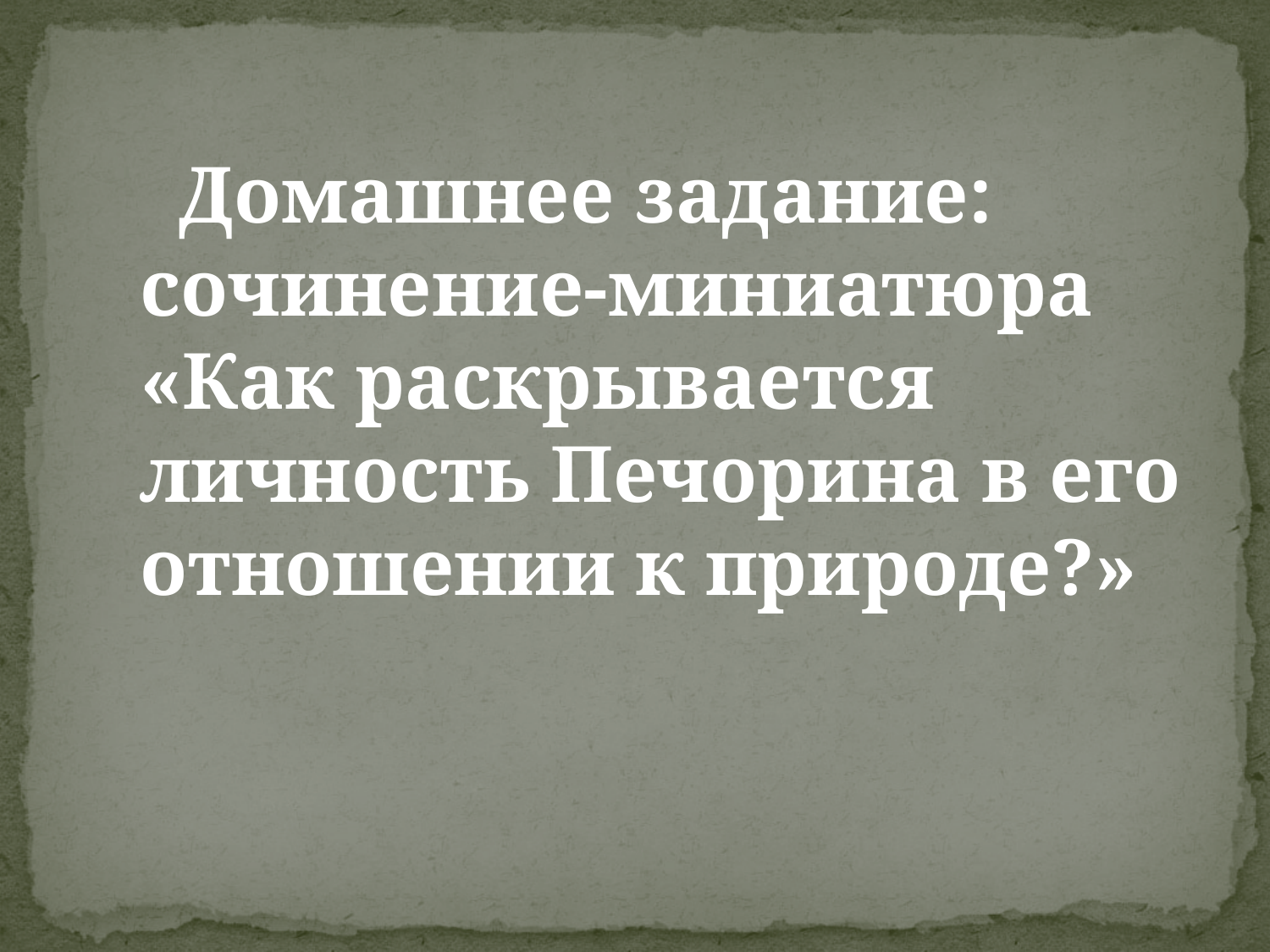

Домашнее задание: сочинение-миниатюра «Как раскрывается личность Печорина в его отношении к природе?»